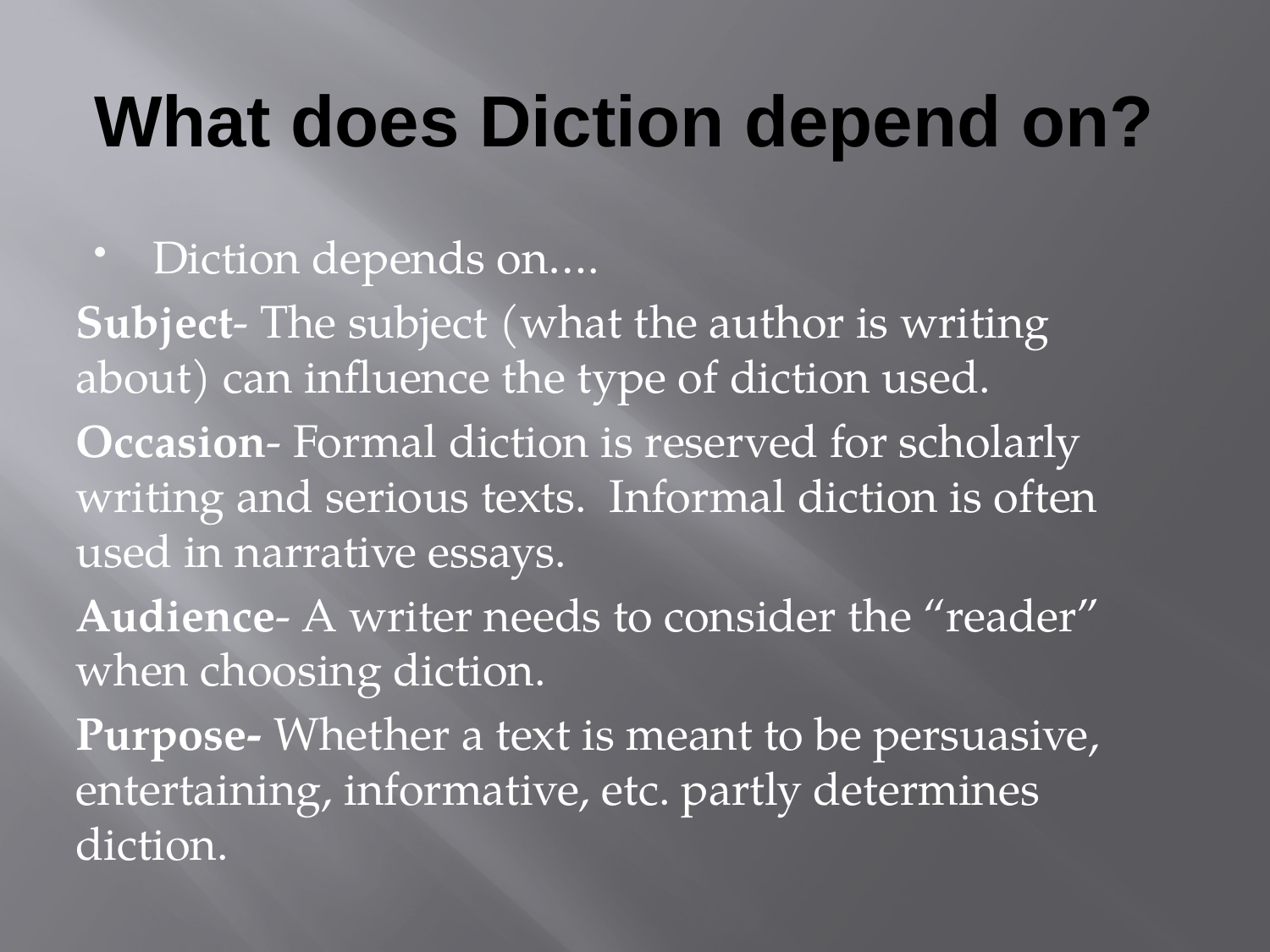

# What does Diction depend on?
Diction depends on….
Subject- The subject (what the author is writing about) can influence the type of diction used.
Occasion- Formal diction is reserved for scholarly writing and serious texts.  Informal diction is often used in narrative essays.
Audience- A writer needs to consider the “reader” when choosing diction.
Purpose- Whether a text is meant to be persuasive, entertaining, informative, etc. partly determines diction.